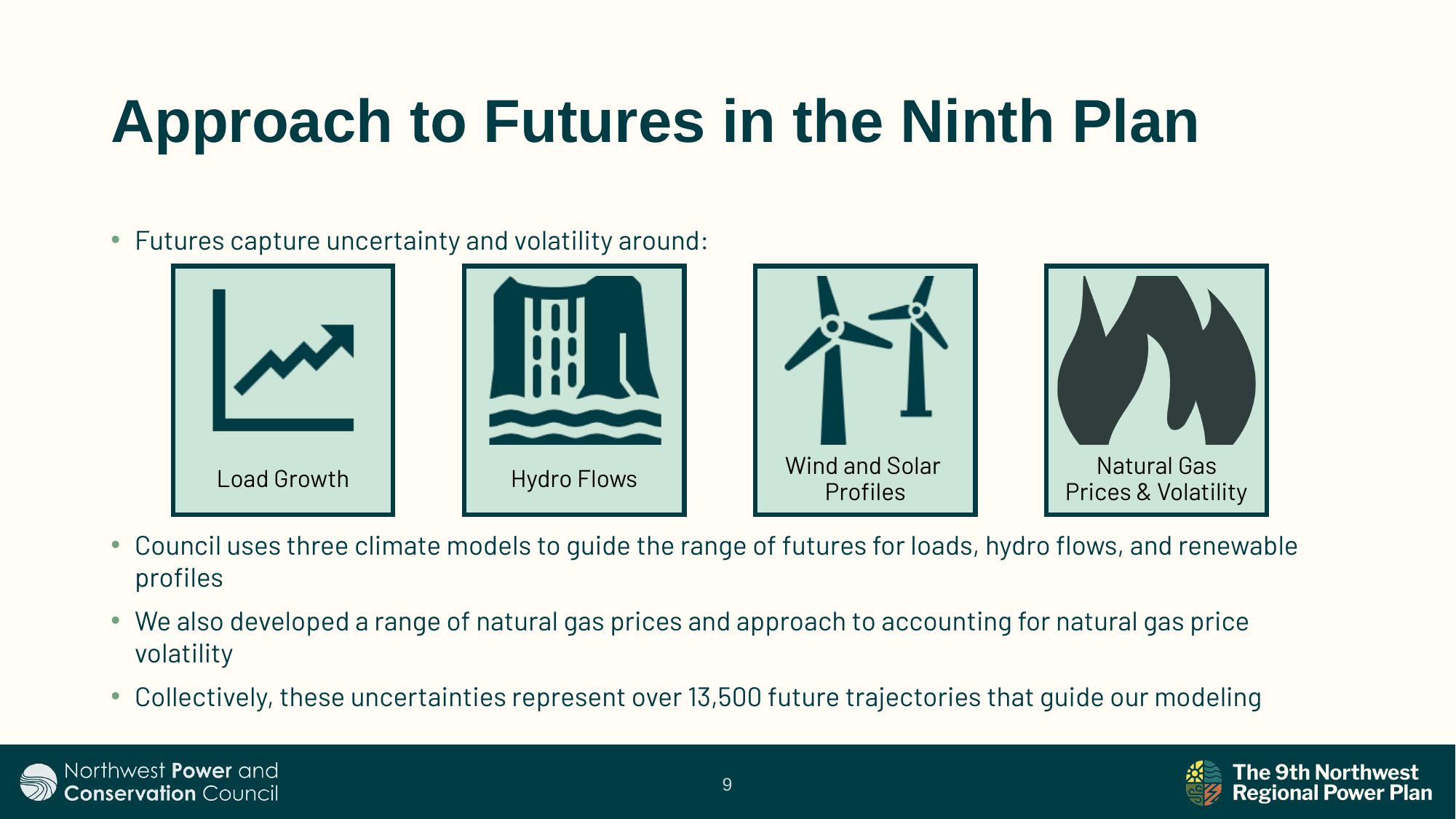

# Approach to Futures in the Ninth Plan
Futures capture uncertainty and volatility around:

Council uses three climate models to guide the range of futures for loads, hydro flows, and renewable profiles
We also developed a range of natural gas prices and approach to accounting for natural gas price volatility
Collectively, these uncertainties represent over 13,500 future trajectories that guide our modeling

Load Growth

Natural Gas Prices & Volatility

Hydro Flows

Wind and Solar  Profiles